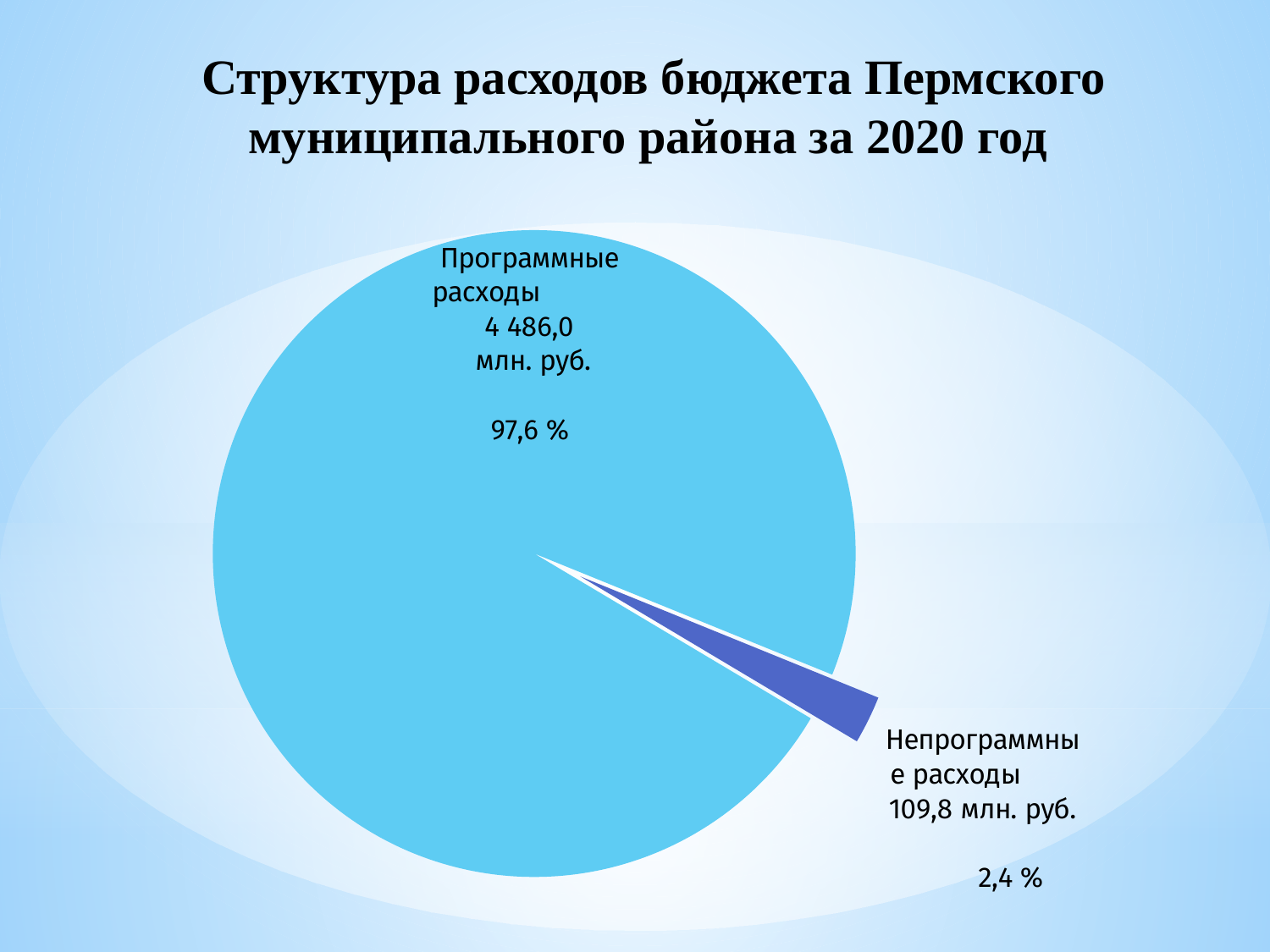

Структура расходов бюджета Пермского муниципального района за 2020 год

### Chart

| Category | Продажи |
|---|---|
| Непрограммные расходы 109,8 млн. руб. | 0.024 |
| Программные расходы 4 486,0 млн. руб. | 0.976 |